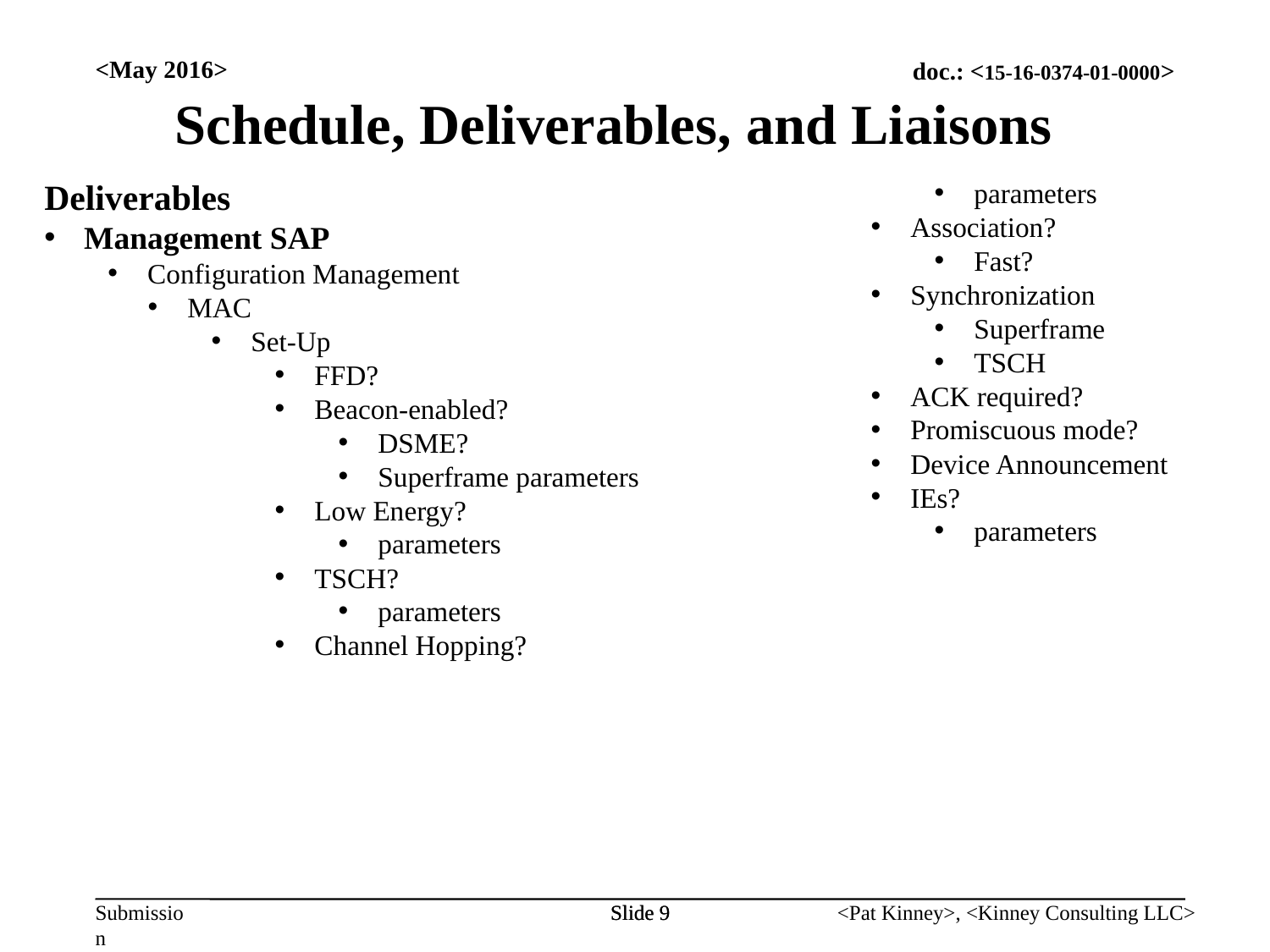

Schedule, Deliverables, and Liaisons
<May 2016>
Deliverables
Management SAP
Configuration Management
MAC
Set-Up
FFD?
Beacon-enabled?
DSME?
Superframe parameters
Low Energy?
parameters
TSCH?
parameters
Channel Hopping?
parameters
Association?
Fast?
Synchronization
Superframe
TSCH
ACK required?
Promiscuous mode?
Device Announcement
IEs?
parameters

Slide 9
Slide 9
<Pat Kinney>, <Kinney Consulting LLC>